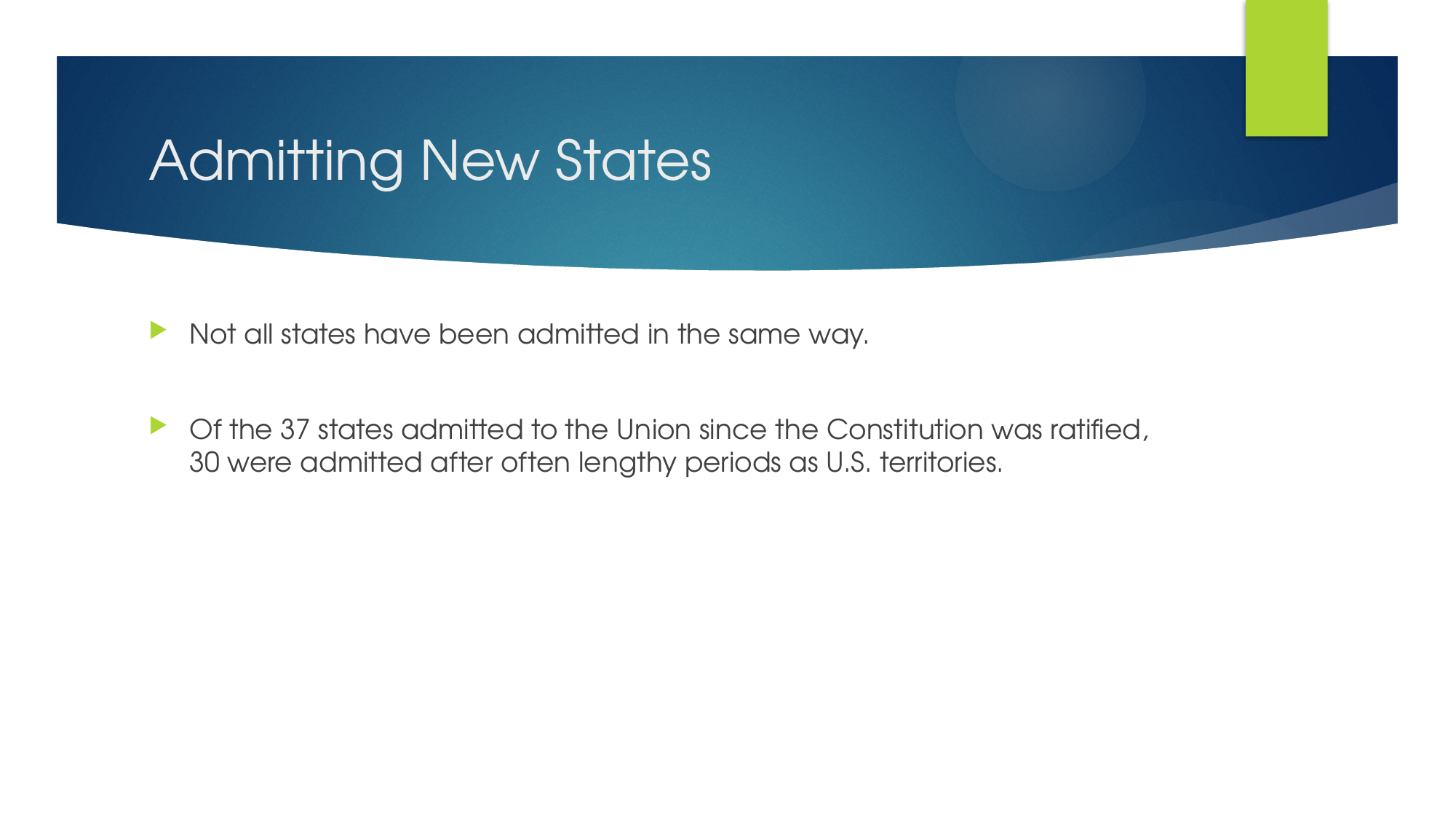

# Admitting New States
Not all states have been admitted in the same way.

Of the 37 states admitted to the Union since the Constitution was ratified, 30 were admitted after often lengthy periods as U.S. territories.